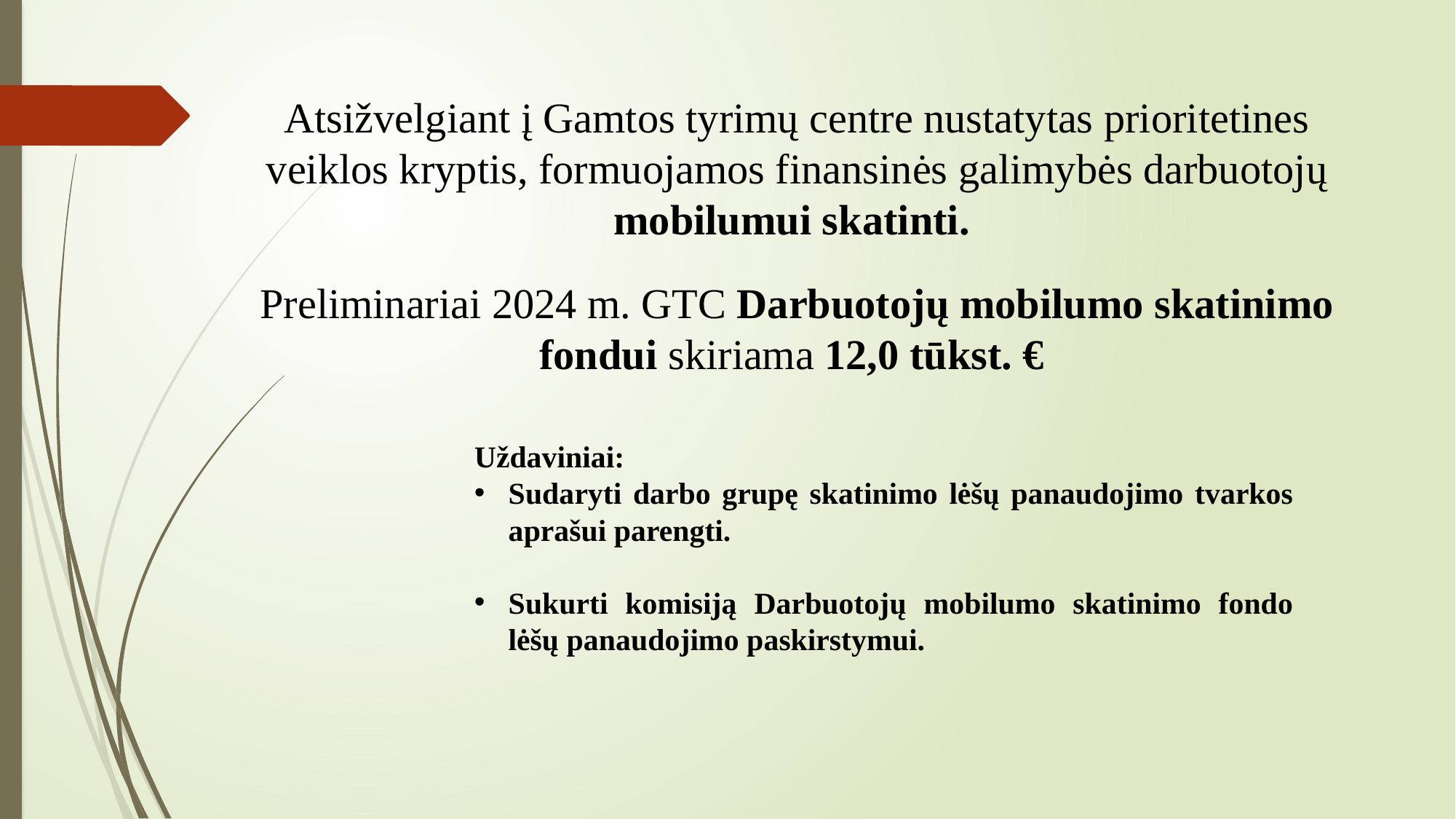

Atsižvelgiant į Gamtos tyrimų centre nustatytas prioritetines veiklos kryptis, formuojamos finansinės galimybės darbuotojų
mobilumui skatinti.

Preliminariai 2024 m. GTC Darbuotojų mobilumo skatinimo fondui skiriama 12,0 tūkst. €
Uždaviniai:
Sudaryti darbo grupę skatinimo lėšų panaudojimo tvarkos aprašui parengti.

Sukurti komisiją Darbuotojų mobilumo skatinimo fondo lėšų panaudojimo paskirstymui.